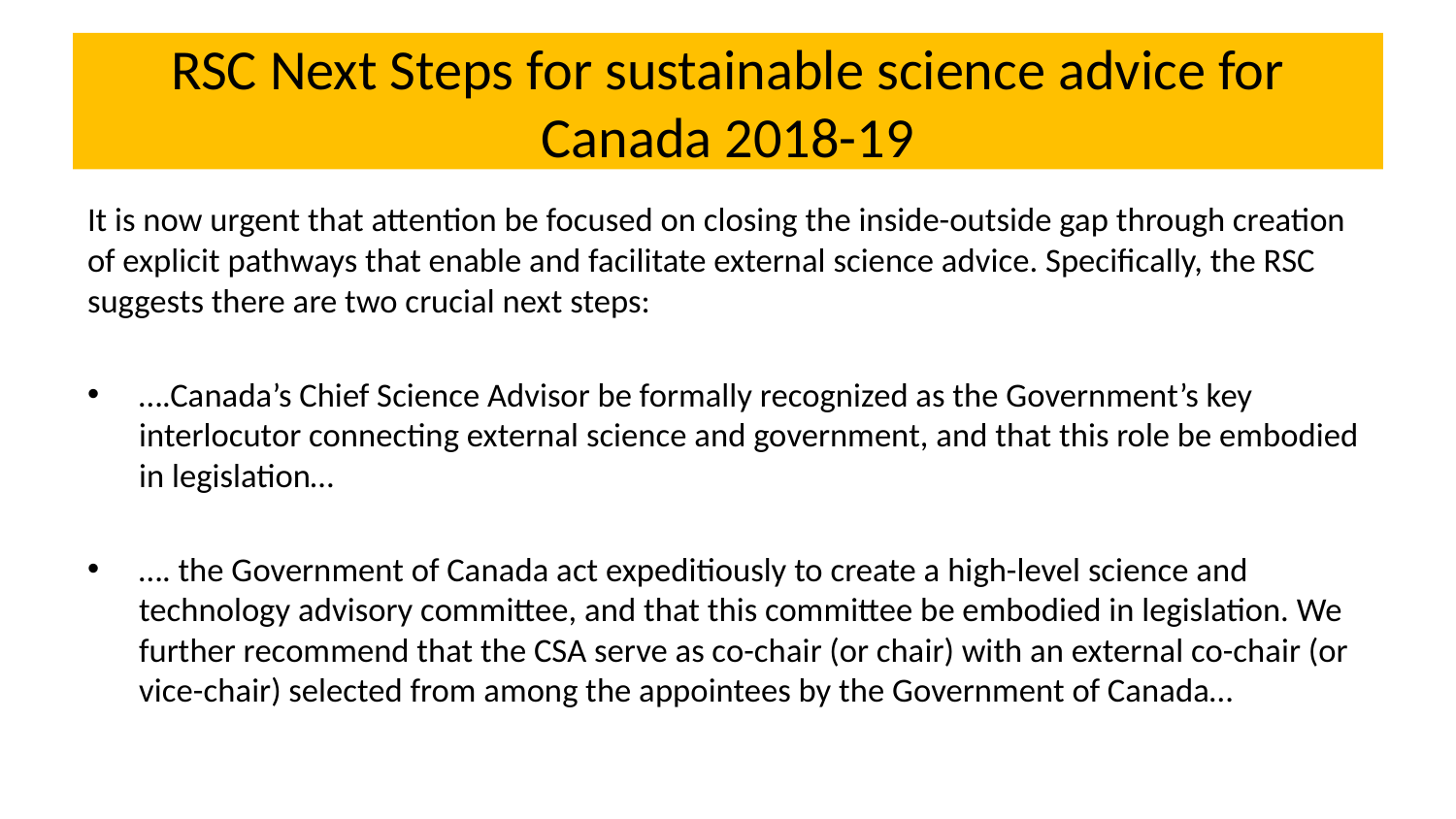

# RSC Next Steps for sustainable science advice for Canada 2018-19
It is now urgent that attention be focused on closing the inside-outside gap through creation of explicit pathways that enable and facilitate external science advice. Specifically, the RSC suggests there are two crucial next steps:

….Canada’s Chief Science Advisor be formally recognized as the Government’s key interlocutor connecting external science and government, and that this role be embodied in legislation…

…. the Government of Canada act expeditiously to create a high-level science and technology advisory committee, and that this committee be embodied in legislation. We further recommend that the CSA serve as co-chair (or chair) with an external co-chair (or vice-chair) selected from among the appointees by the Government of Canada…